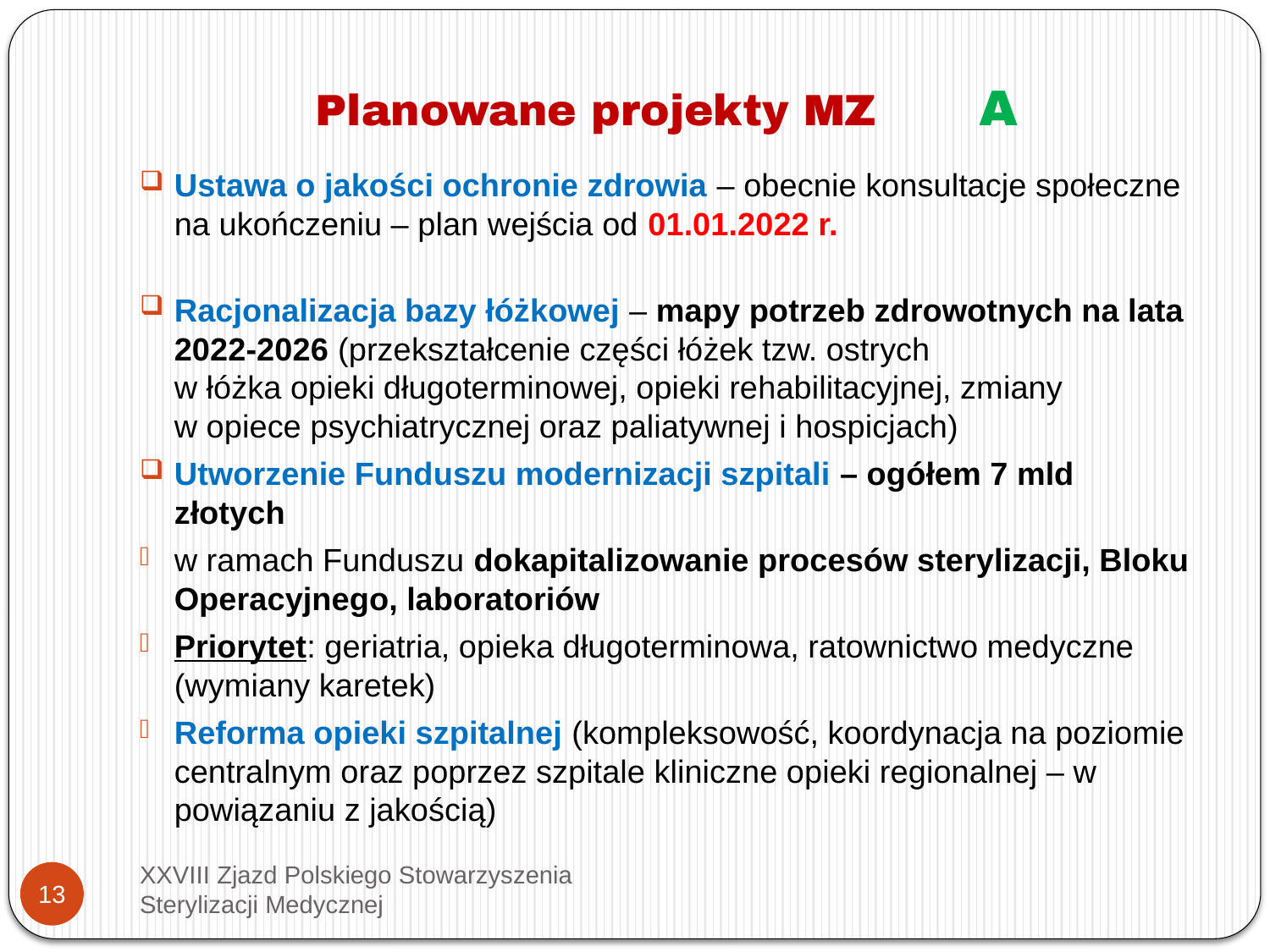

# Planowane projekty MZ       A
Ustawa o jakości ochronie zdrowia – obecnie konsultacje społeczne na ukończeniu – plan wejścia od 01.01.2022 r.
Racjonalizacja bazy łóżkowej – mapy potrzeb zdrowotnych na lata 2022-2026 (przekształcenie części łóżek tzw. ostrych
w łóżka opieki długoterminowej, opieki rehabilitacyjnej, zmiany
w opiece psychiatrycznej oraz paliatywnej i hospicjach)
Utworzenie Funduszu modernizacji szpitali – ogółem 7 mld złotych
w ramach Funduszu dokapitalizowanie procesów sterylizacji, Bloku Operacyjnego, laboratoriów
Priorytet: geriatria, opieka długoterminowa, ratownictwo medyczne (wymiany karetek)
Reforma opieki szpitalnej (kompleksowość, koordynacja na poziomie centralnym oraz poprzez szpitale kliniczne opieki regionalnej – w powiązaniu z jakością)
XXVIII Zjazd Polskiego Stowarzyszenia Sterylizacji Medycznej
13